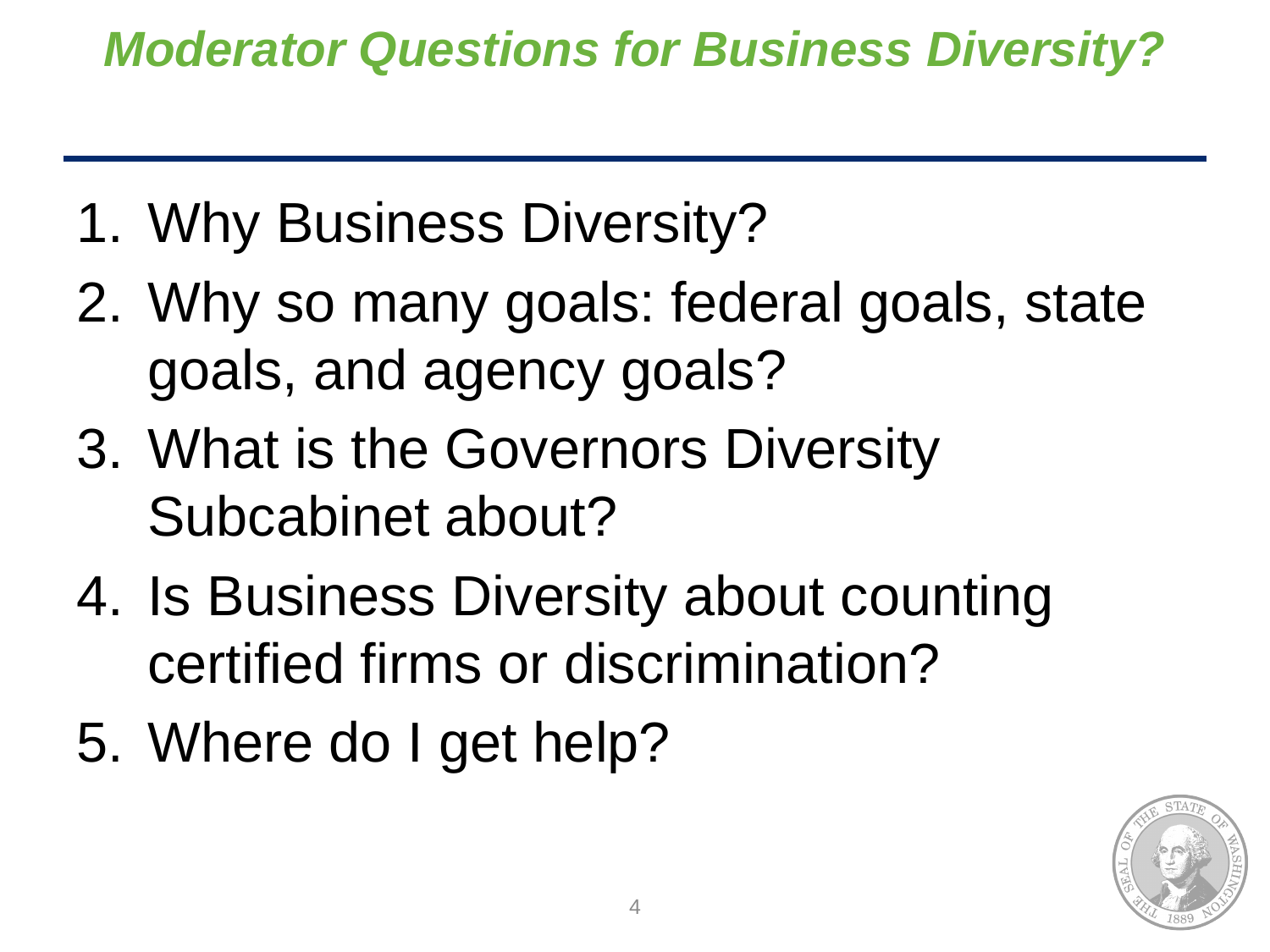

# Moderator Questions for Business Diversity?
Why Business Diversity?
Why so many goals: federal goals, state goals, and agency goals?
What is the Governors Diversity Subcabinet about?
Is Business Diversity about counting certified firms or discrimination?
Where do I get help?

4